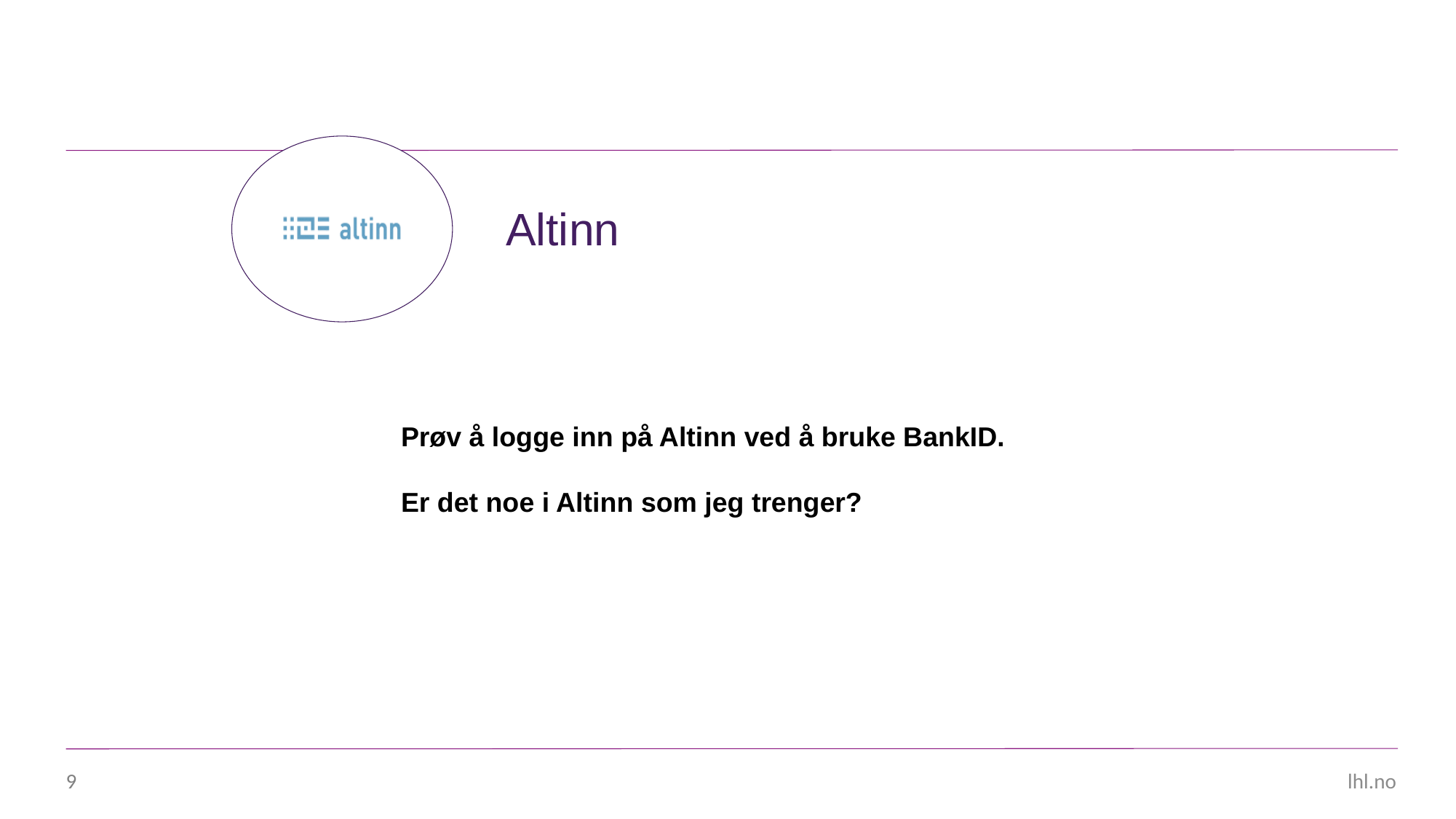

# Altinn
Prøv å logge inn på Altinn ved å bruke BankID.

Er det noe i Altinn som jeg trenger?
9